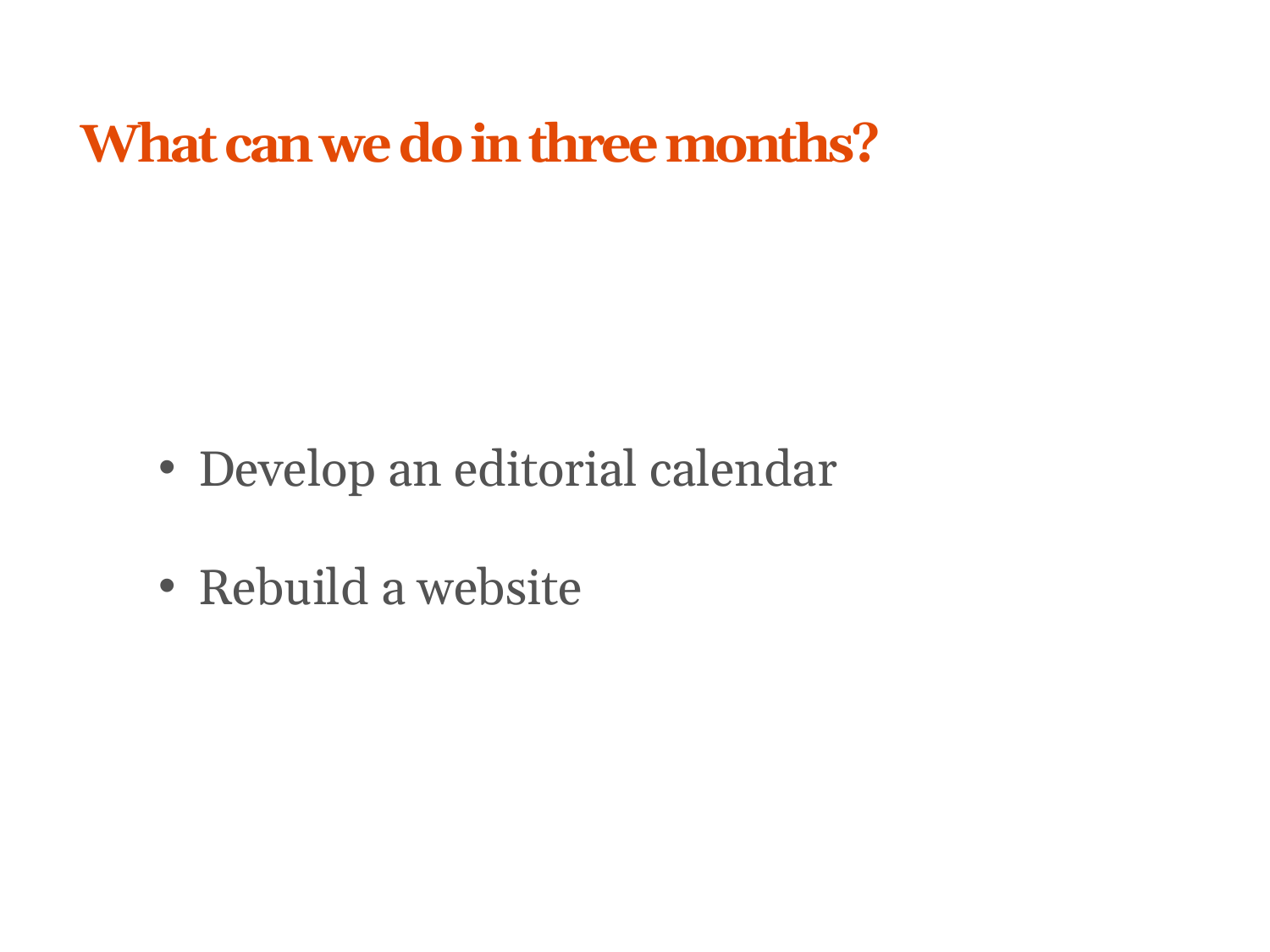

What can we do in three months?
Develop an editorial calendar
Rebuild a website